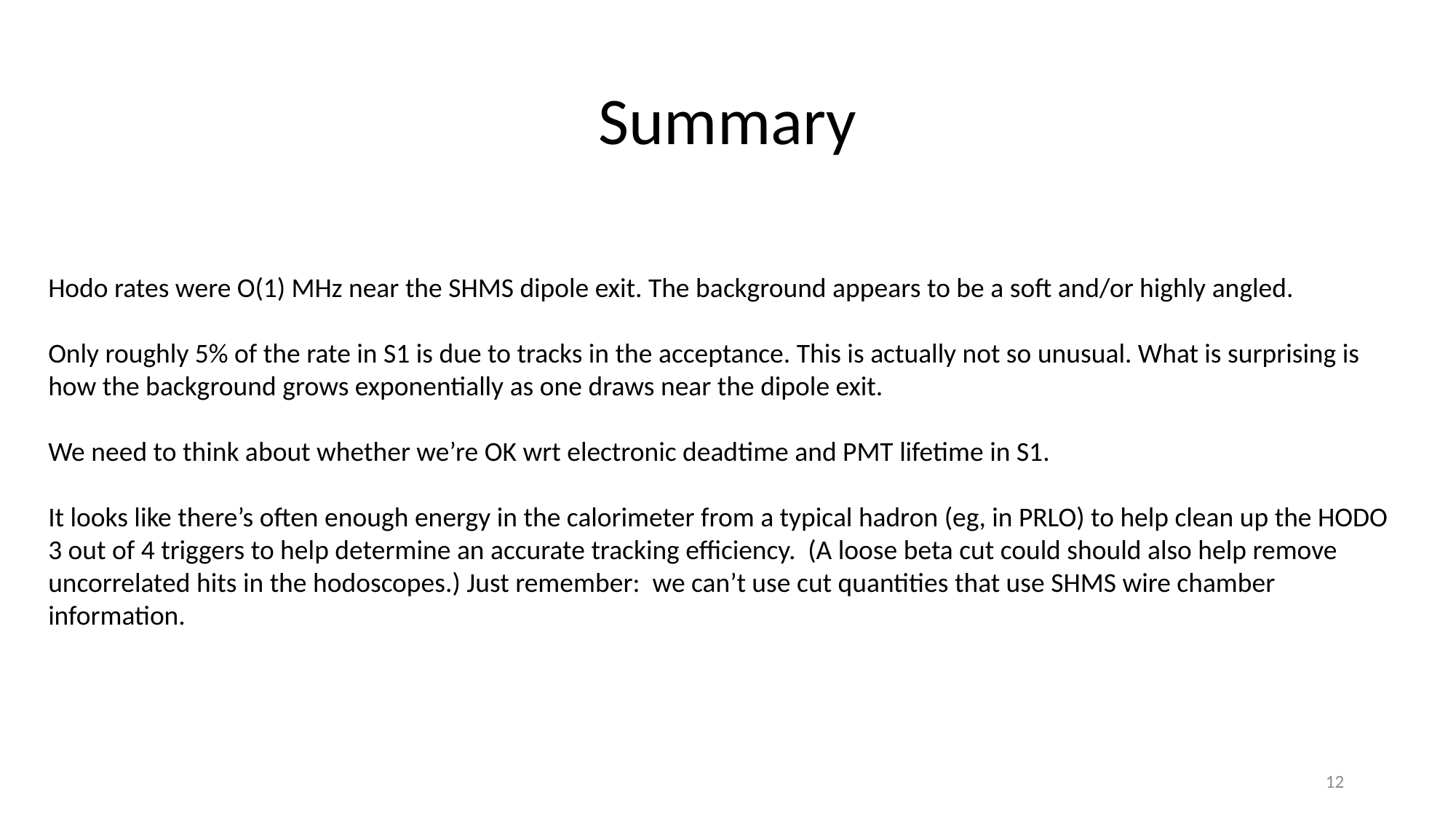

# Summary
Hodo rates were O(1) MHz near the SHMS dipole exit. The background appears to be a soft and/or highly angled.

Only roughly 5% of the rate in S1 is due to tracks in the acceptance. This is actually not so unusual. What is surprising is how the background grows exponentially as one draws near the dipole exit.

We need to think about whether we’re OK wrt electronic deadtime and PMT lifetime in S1.

It looks like there’s often enough energy in the calorimeter from a typical hadron (eg, in PRLO) to help clean up the HODO 3 out of 4 triggers to help determine an accurate tracking efficiency.  (A loose beta cut could should also help remove uncorrelated hits in the hodoscopes.) Just remember:  we can’t use cut quantities that use SHMS wire chamber information.

12